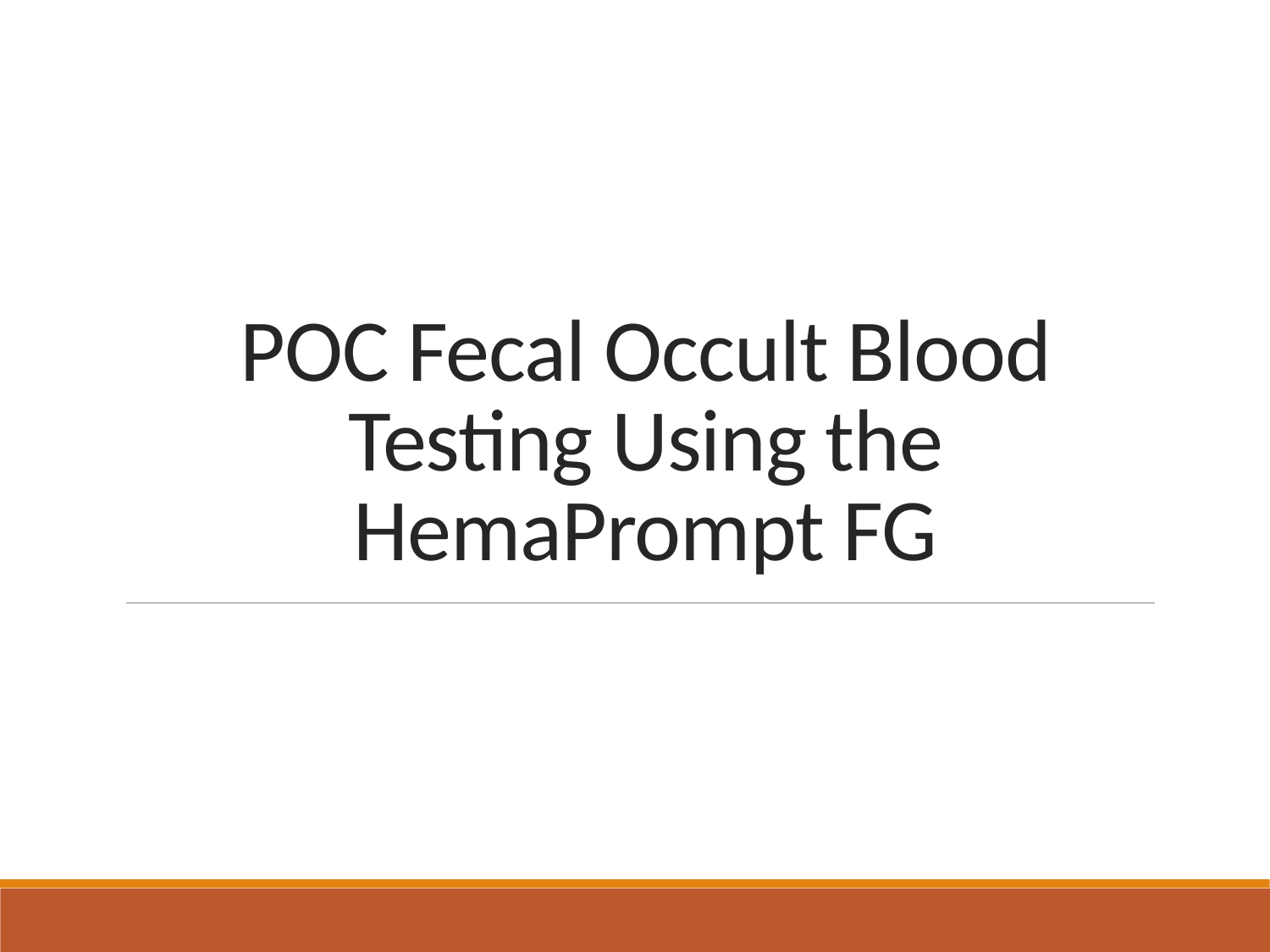

# POC Fecal Occult Blood Testing Using the HemaPrompt FG